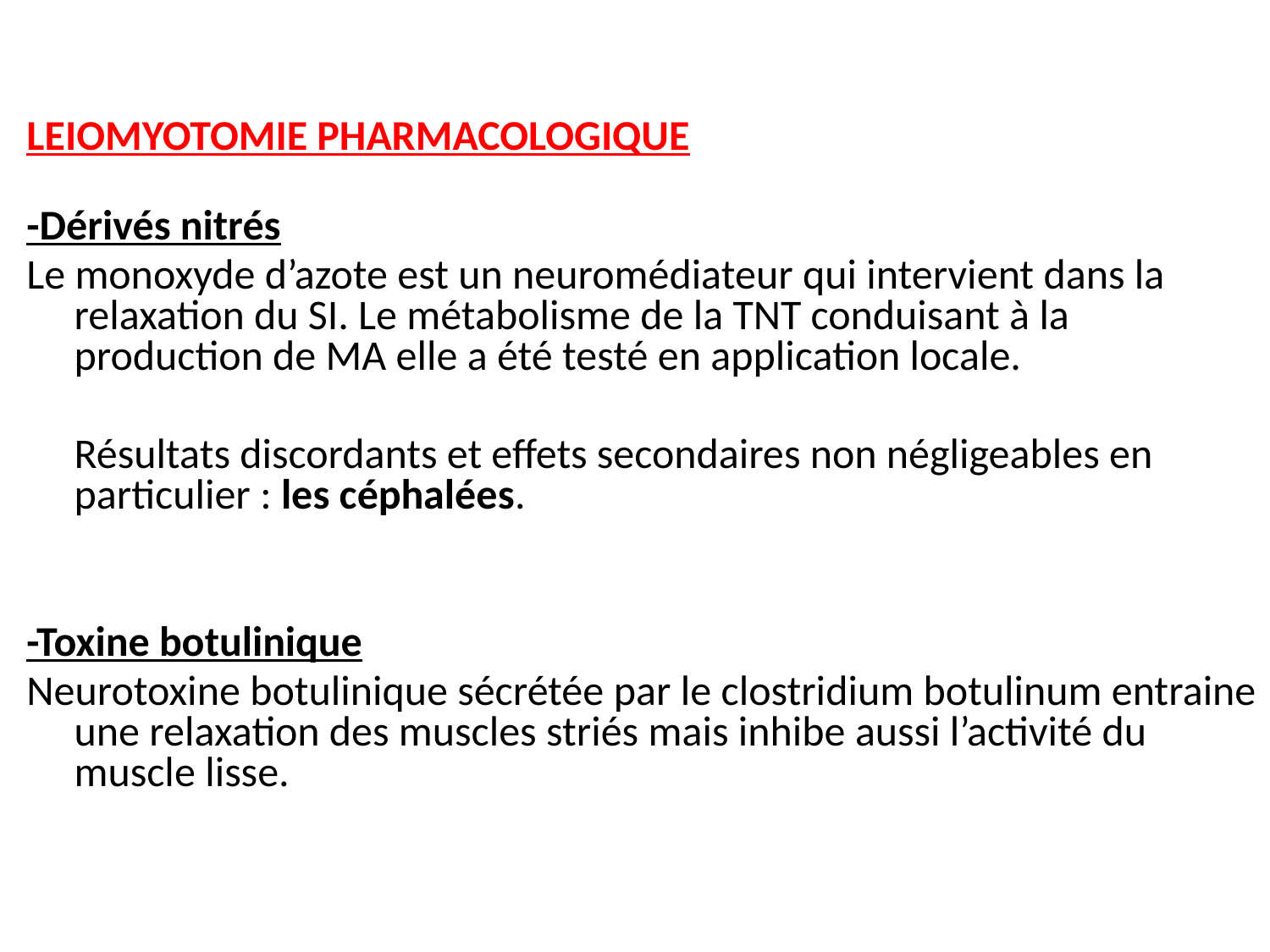

LEIOMYOTOMIE PHARMACOLOGIQUE

-Dérivés nitrés
Le monoxyde d’azote est un neuromédiateur qui intervient dans la relaxation du SI. Le métabolisme de la TNT conduisant à la production de MA elle a été testé en application locale.

     Résultats discordants et effets secondaires non négligeables en particulier : les céphalées.

-Toxine botulinique
Neurotoxine botulinique sécrétée par le clostridium botulinum entraine une relaxation des muscles striés mais inhibe aussi l’activité du muscle lisse.